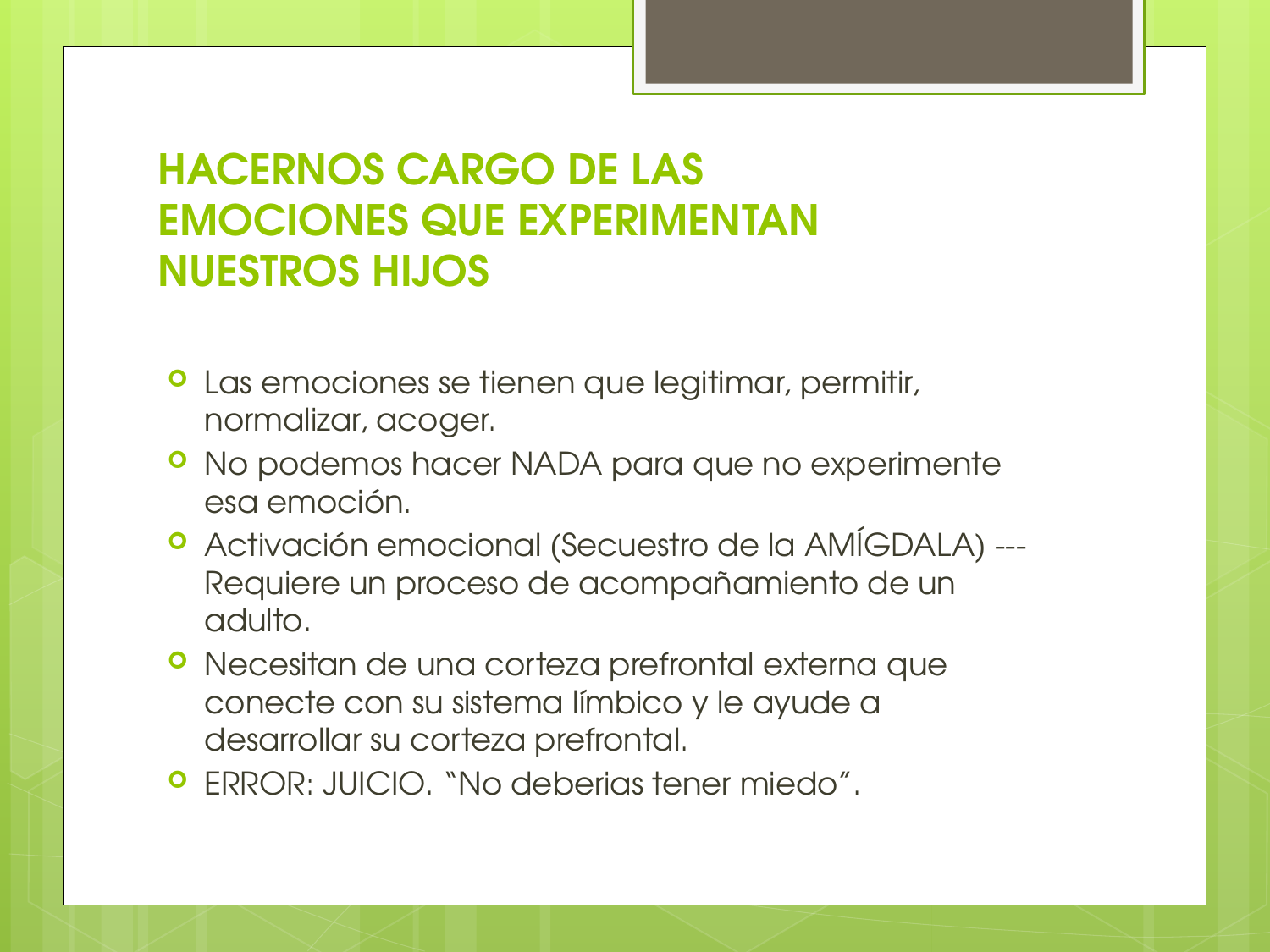

# HACERNOS CARGO DE LAS EMOCIONES QUE EXPERIMENTAN NUESTROS HIJOS
Las emociones se tienen que legitimar, permitir, normalizar, acoger.
No podemos hacer NADA para que no experimente esa emoción.
Activación emocional (Secuestro de la AMÍGDALA) --- Requiere un proceso de acompañamiento de un adulto.
Necesitan de una corteza prefrontal externa que conecte con su sistema límbico y le ayude a desarrollar su corteza prefrontal.
ERROR: JUICIO. “No deberias tener miedo”.